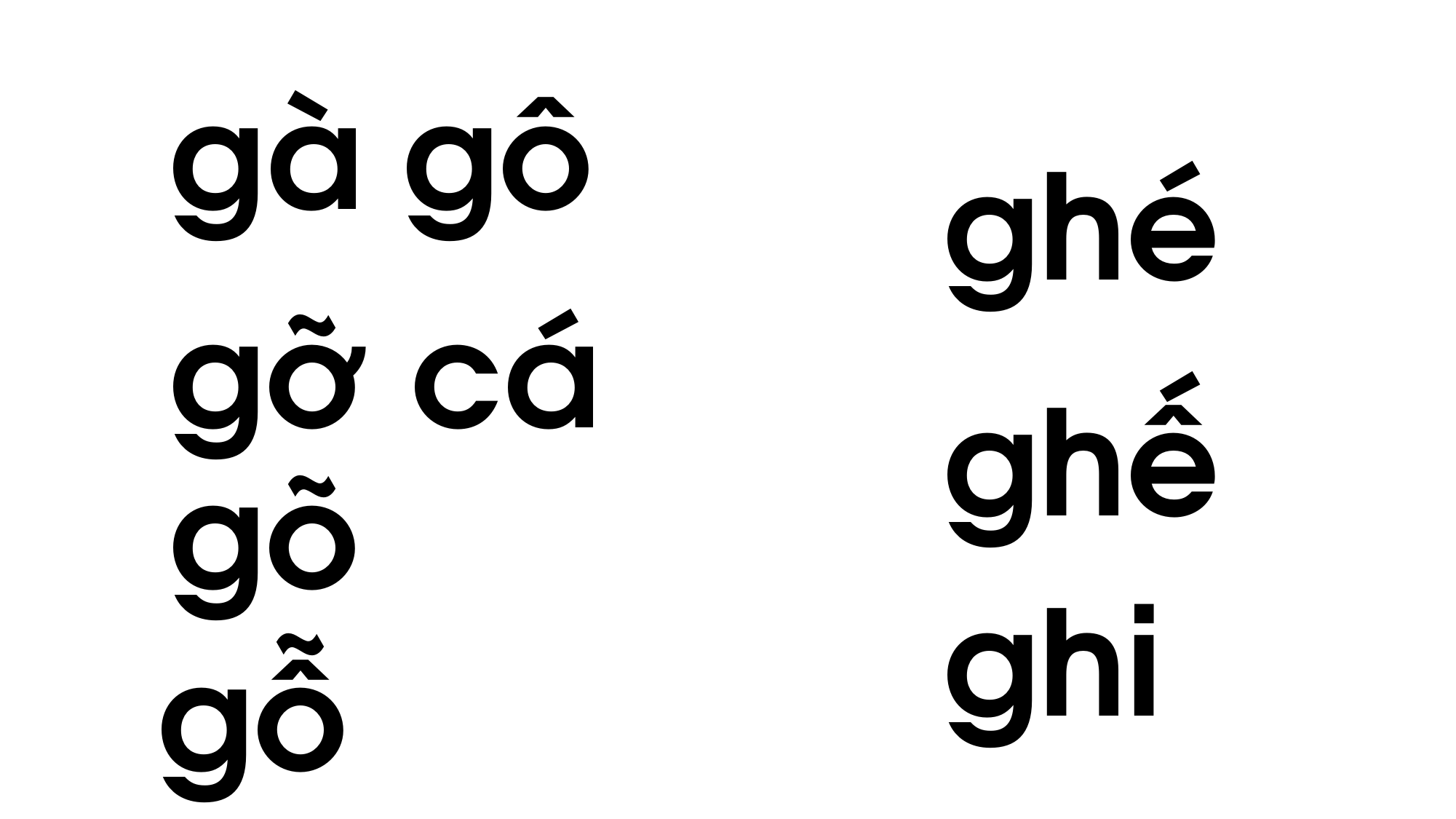

gà gô
ghé
gỡ cá
ghế
gõ
ghi
gỗ